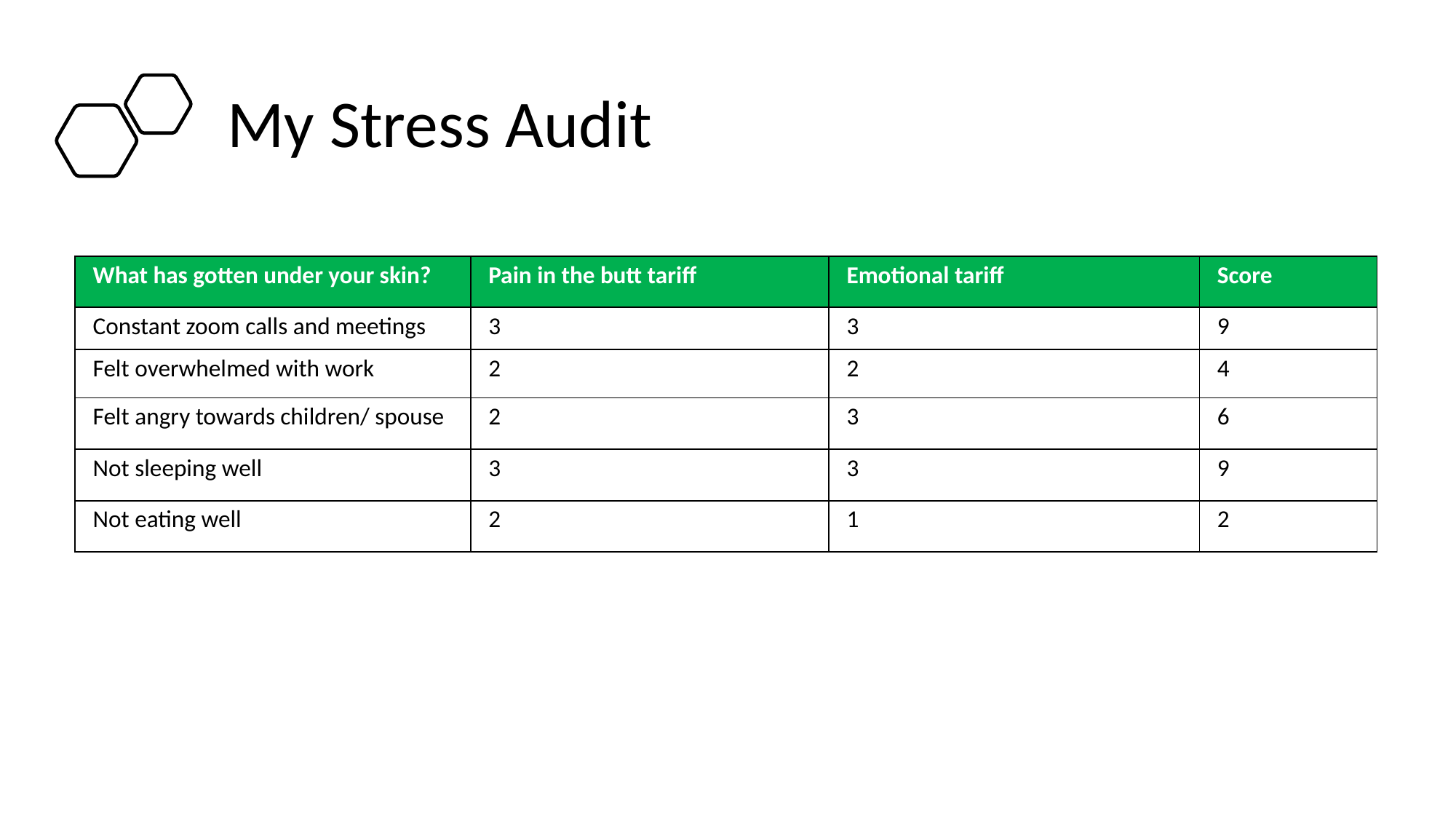

# My Stress Audit

| What has gotten under your skin? | Pain in the butt tariff | Emotional tariff | Score |
| --- | --- | --- | --- |
| Constant zoom calls and meetings | 3 | 3 | 9 |
| Felt overwhelmed with work | 2 | 2 | 4 |
| Felt angry towards children/ spouse | 2 | 3 | 6 |
| Not sleeping well | 3 | 3 | 9 |
| Not eating well | 2 | 1 | 2 |